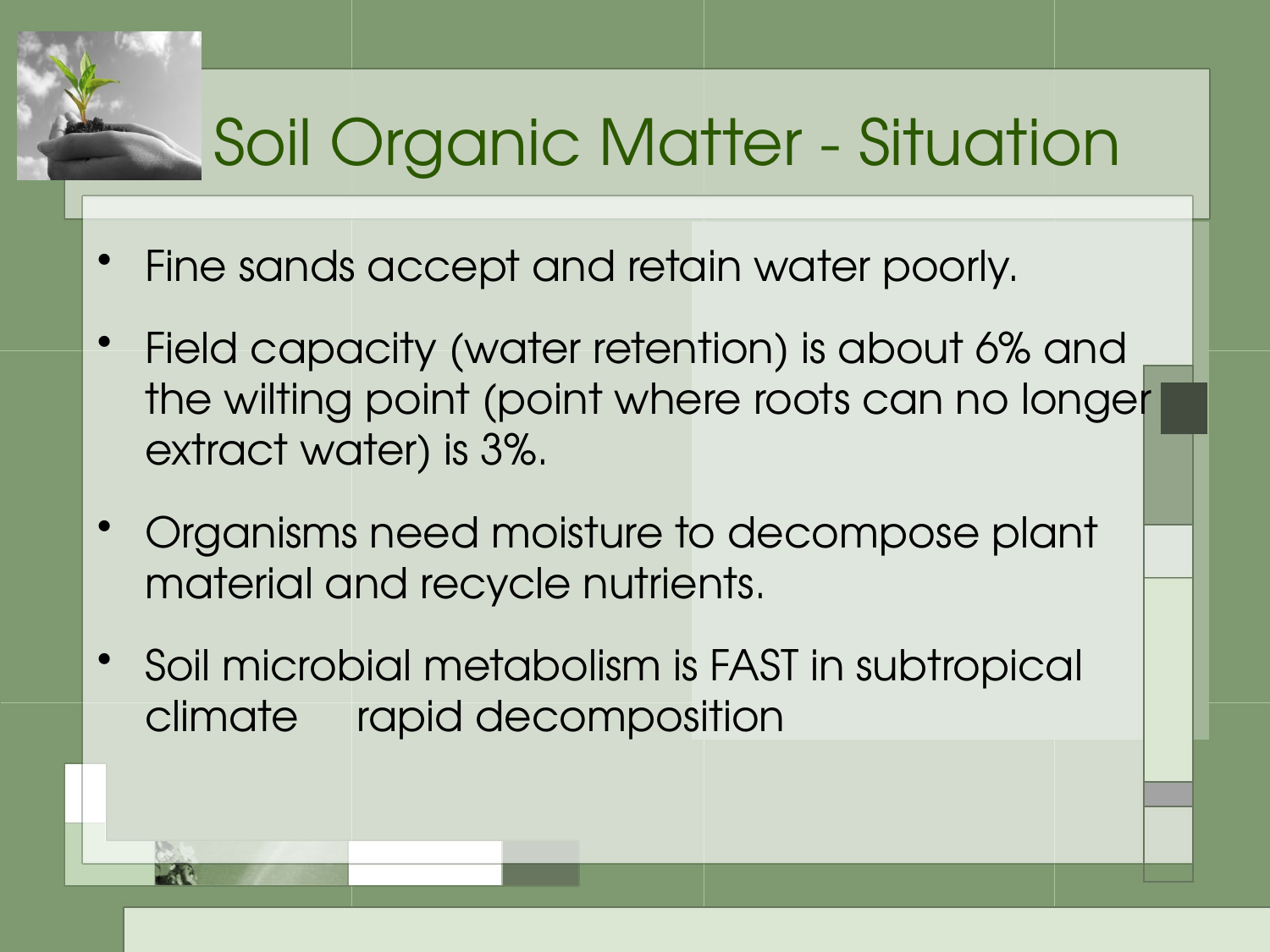

# Soil Organic Matter - Situation
Fine sands accept and retain water poorly.
Field capacity (water retention) is about 6% and the wilting point (point where roots can no longer extract water) is 3%.
Organisms need moisture to decompose plant material and recycle nutrients.
Soil microbial metabolism is FAST in subtropical climate     rapid decomposition